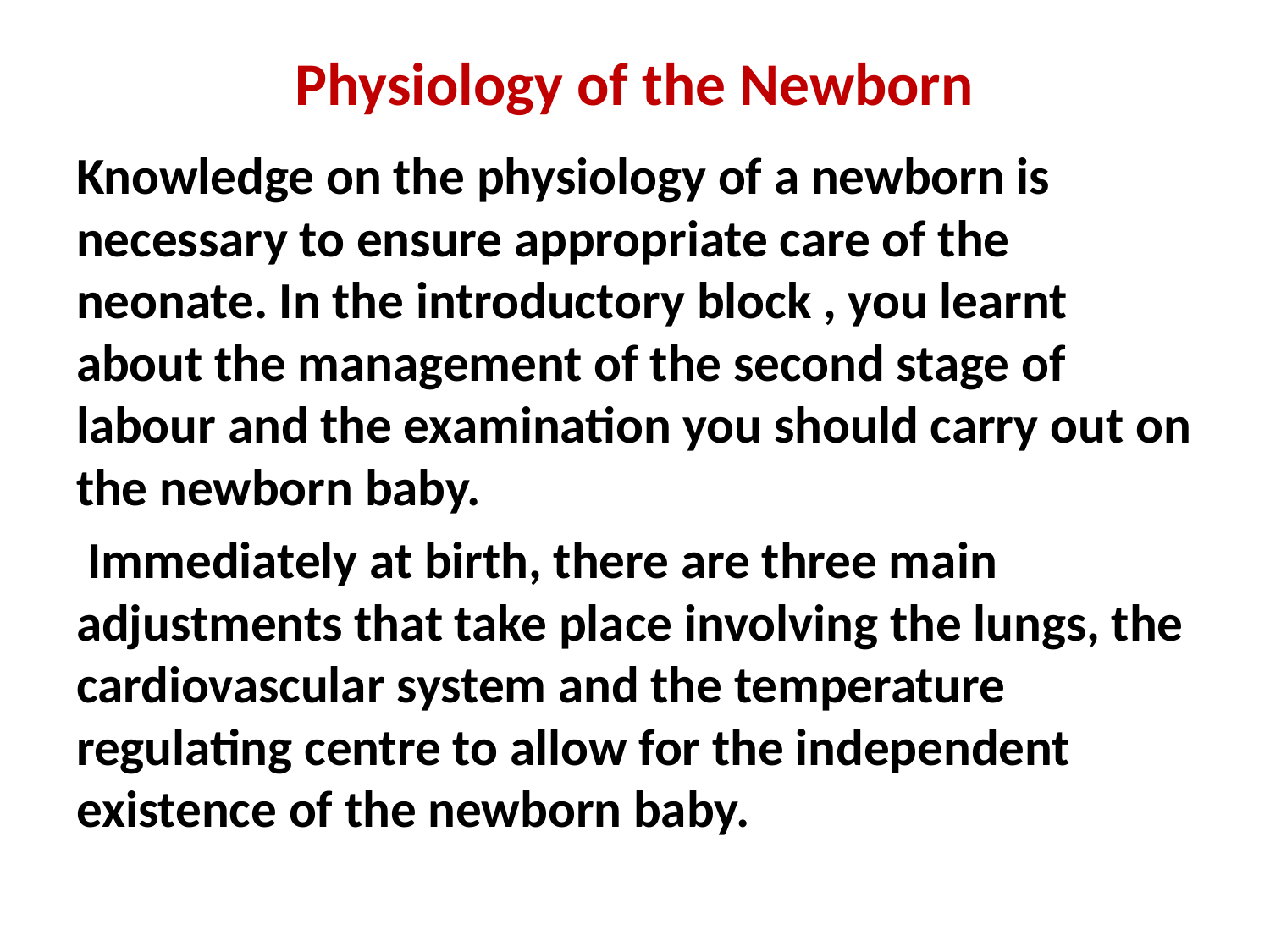

# Physiology of the Newborn
Knowledge on the physiology of a newborn is necessary to ensure appropriate care of the neonate. In the introductory block , you learnt about the management of the second stage of labour and the examination you should carry out on the newborn baby.
 Immediately at birth, there are three main adjustments that take place involving the lungs, the cardiovascular system and the temperature regulating centre to allow for the independent existence of the newborn baby.